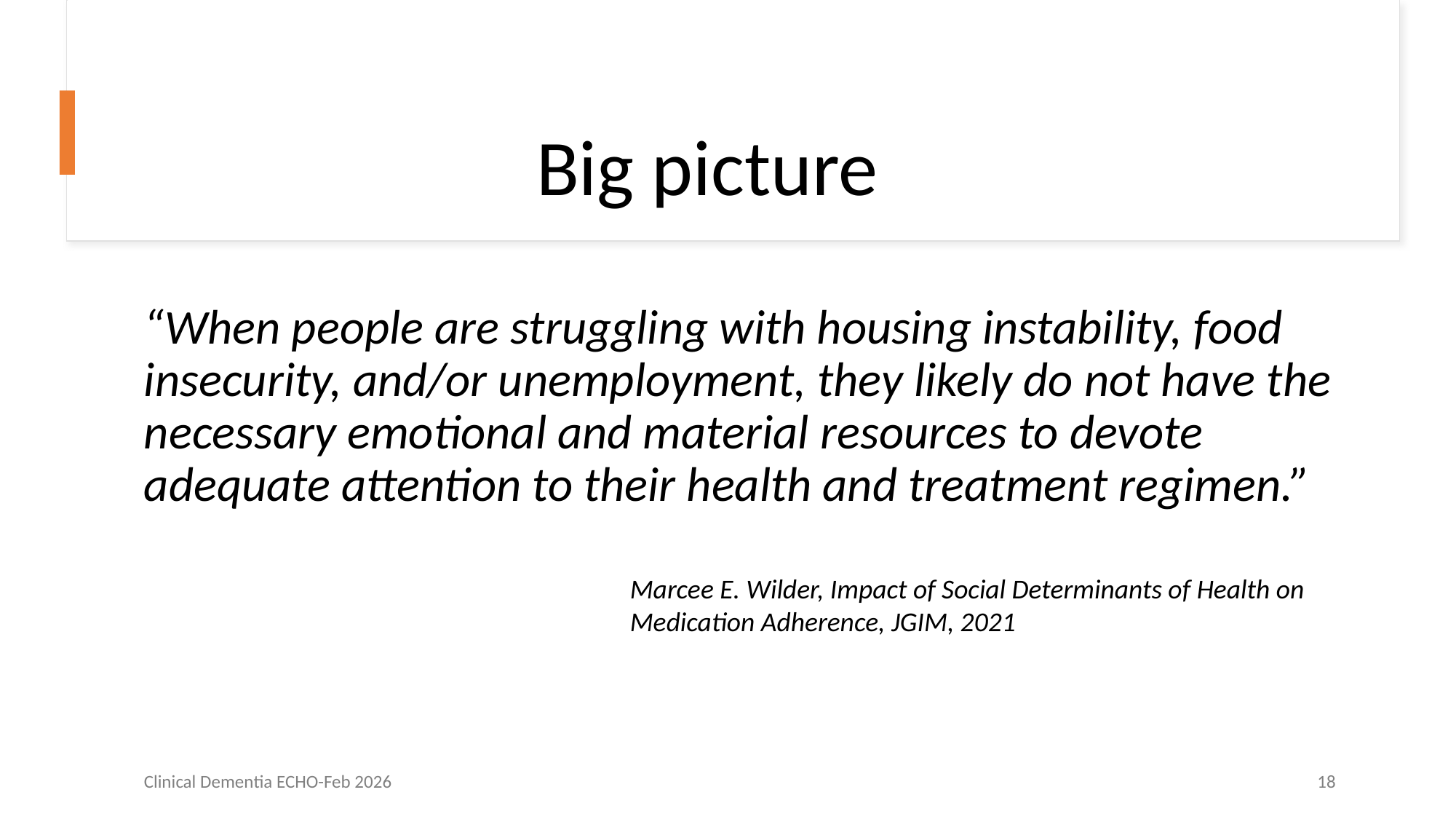

# Big picture

“When people are struggling with housing instability, food insecurity, and/or unemployment, they likely do not have the necessary emotional and material resources to devote adequate attention to their health and treatment regimen.”

Marcee E. Wilder, Impact of Social Determinants of Health on Medication Adherence, JGIM, 2021
Clinical Dementia ECHO-Feb 2026
18